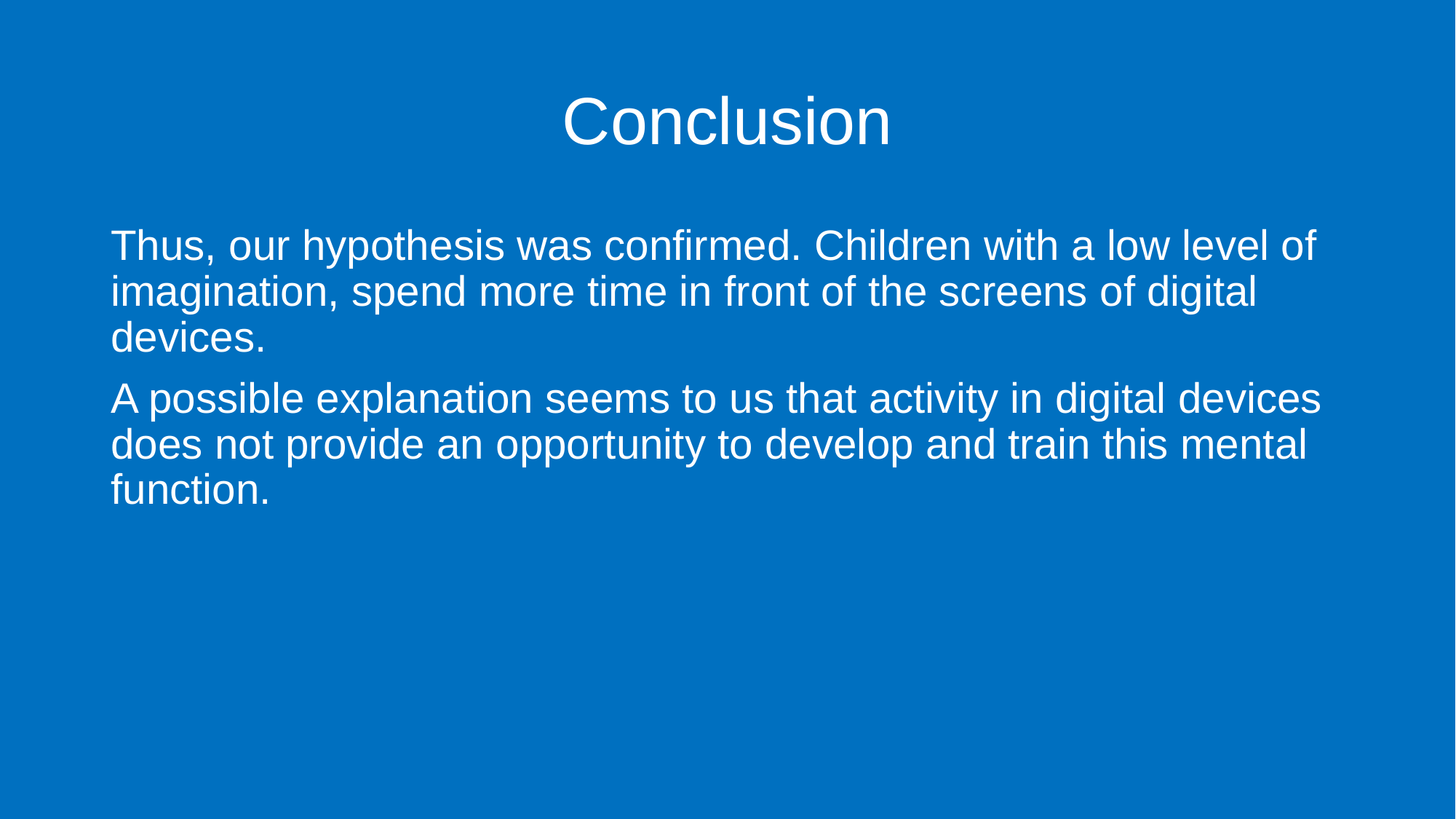

# Conclusion
Thus, our hypothesis was confirmed. Children with a low level of imagination, spend more time in front of the screens of digital devices.
A possible explanation seems to us that activity in digital devices does not provide an opportunity to develop and train this mental function.